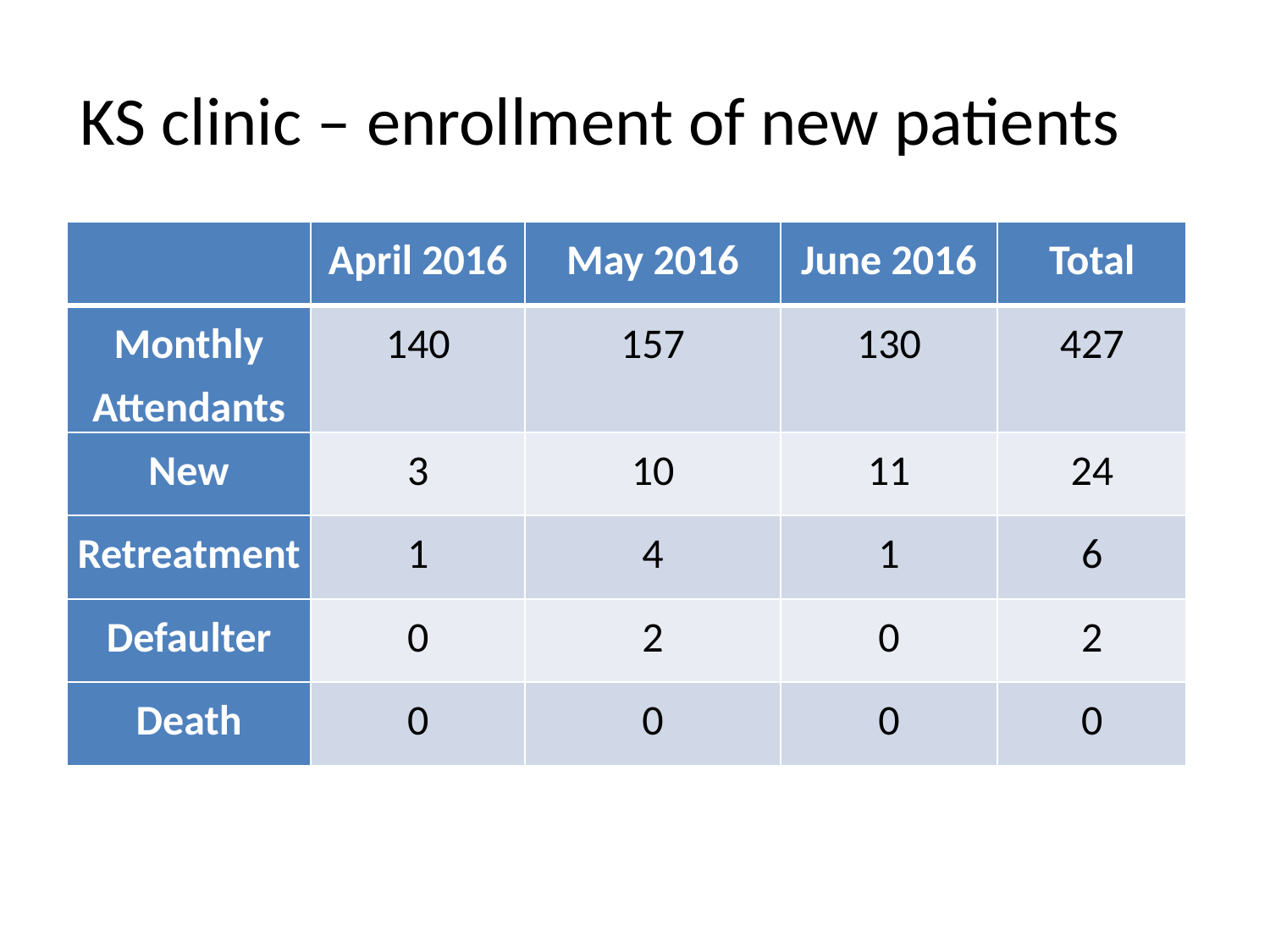

# KS clinic – enrollment of new patients
|  | April 2016 | May 2016 | June 2016 | Total |
| --- | --- | --- | --- | --- |
| Monthly Attendants | 140 | 157 | 130 | 427 |
| New | 3 | 10 | 11 | 24 |
| Retreatment | 1 | 4 | 1 | 6 |
| Defaulter | 0 | 2 | 0 | 2 |
| Death | 0 | 0 | 0 | 0 |